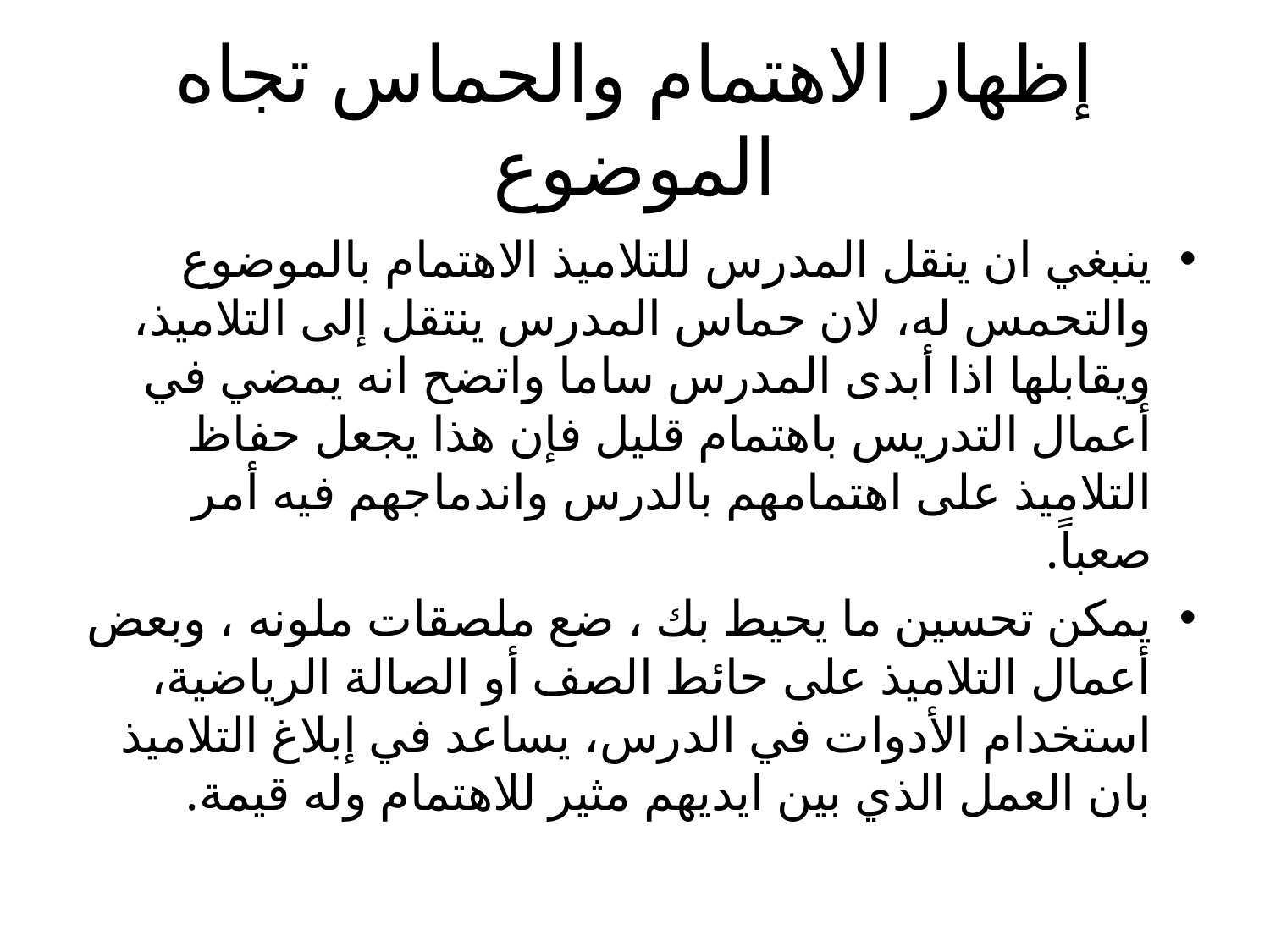

# إظهار الاهتمام والحماس تجاه الموضوع
ينبغي ان ينقل المدرس للتلاميذ الاهتمام بالموضوع والتحمس له، لان حماس المدرس ينتقل إلى التلاميذ، ويقابلها اذا أبدى المدرس ساما واتضح انه يمضي في أعمال التدريس باهتمام قليل فإن هذا يجعل حفاظ التلاميذ على اهتمامهم بالدرس واندماجهم فيه أمر صعباً.
يمكن تحسين ما يحيط بك ، ضع ملصقات ملونه ، وبعض أعمال التلاميذ على حائط الصف أو الصالة الرياضية، استخدام الأدوات في الدرس، يساعد في إبلاغ التلاميذ بان العمل الذي بين ايديهم مثير للاهتمام وله قيمة.